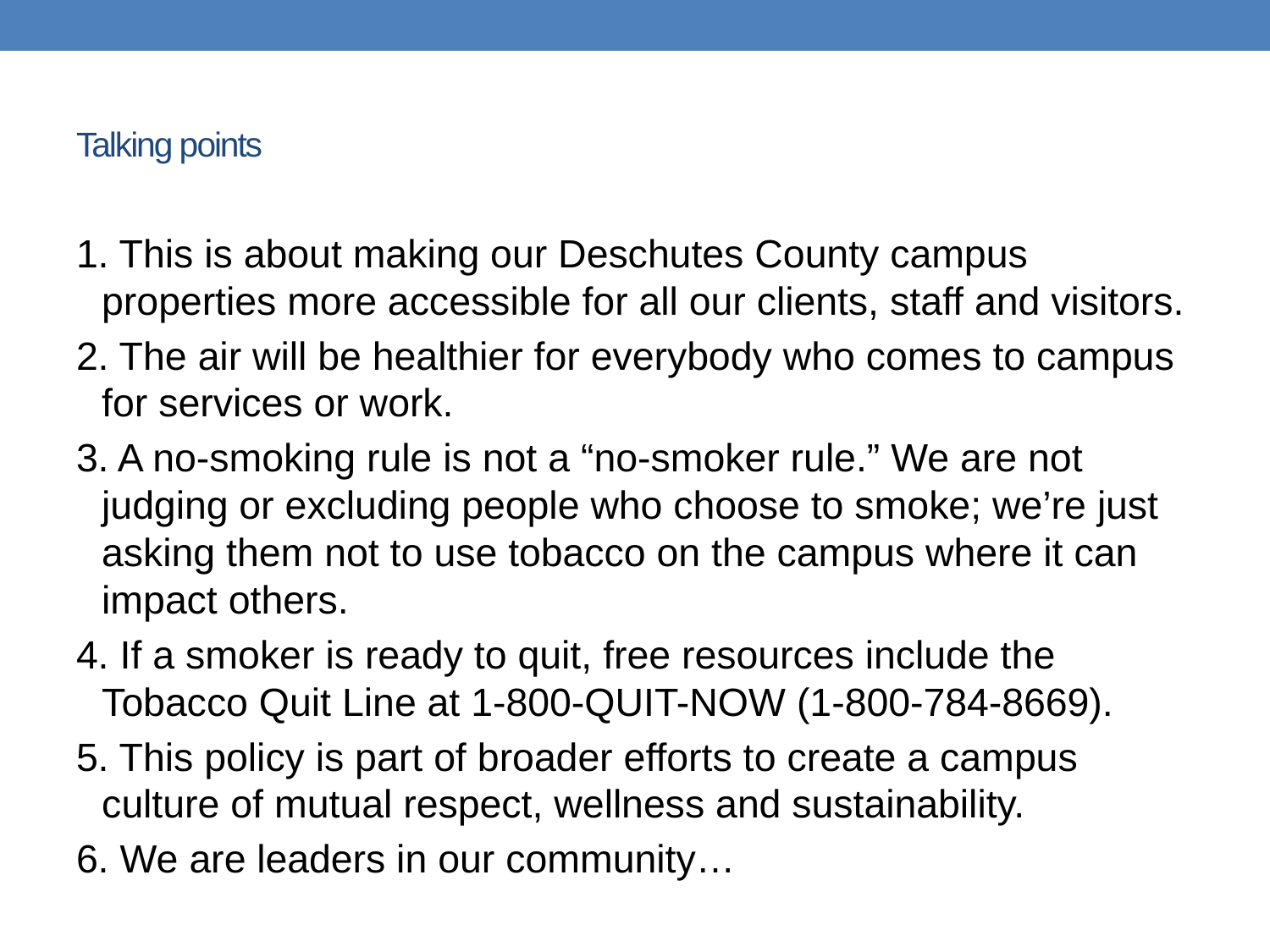

# Talking points
1. This is about making our Deschutes County campus properties more accessible for all our clients, staff and visitors.
2. The air will be healthier for everybody who comes to campus for services or work.
3. A no-smoking rule is not a “no-smoker rule.” We are not judging or excluding people who choose to smoke; we’re just asking them not to use tobacco on the campus where it can impact others.
4. If a smoker is ready to quit, free resources include the Tobacco Quit Line at 1-800-QUIT-NOW (1-800-784-8669).
5. This policy is part of broader efforts to create a campus culture of mutual respect, wellness and sustainability.
6. We are leaders in our community…